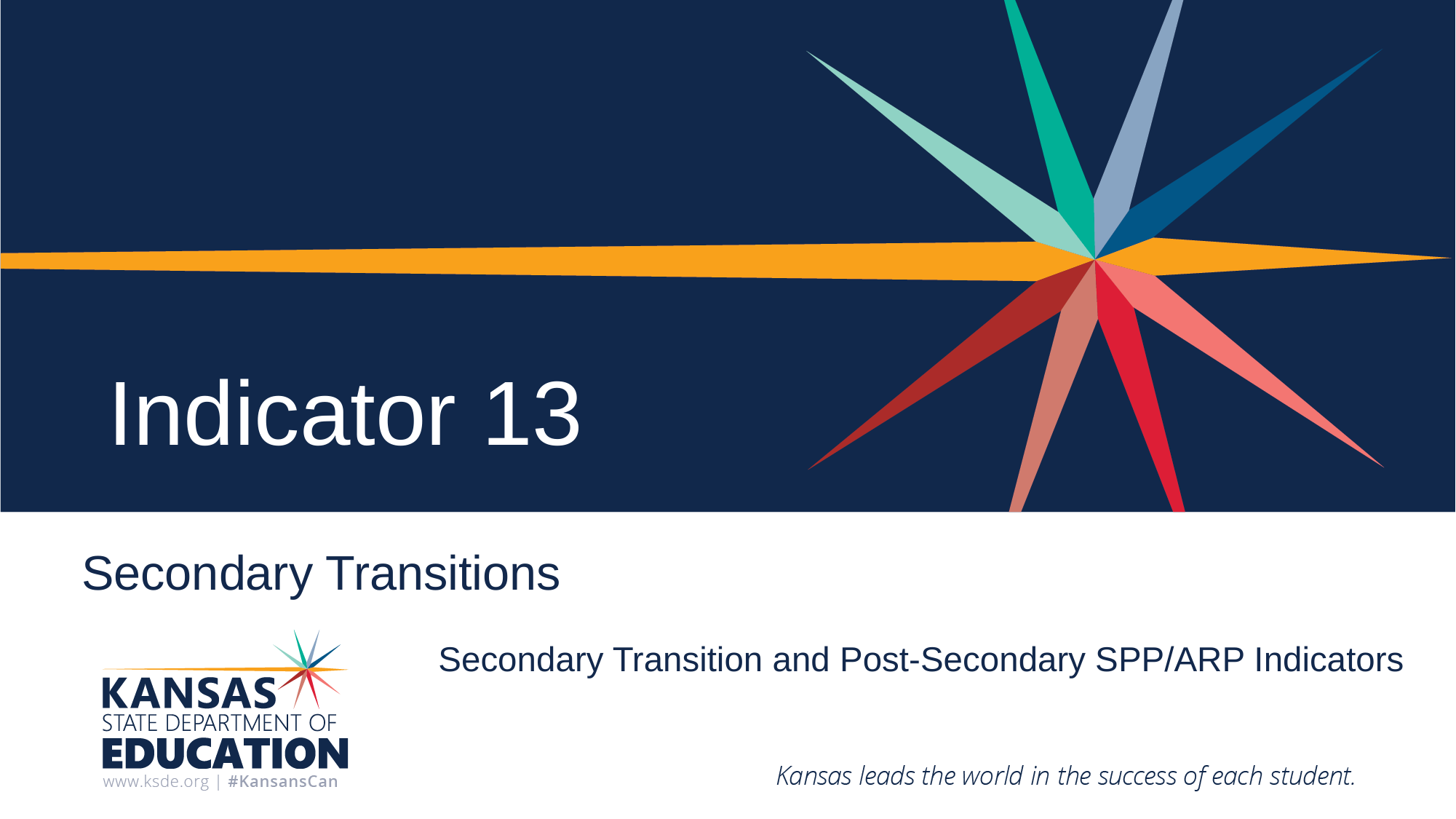

Indicator 13
# Secondary Transitions
Secondary Transition and Post-Secondary SPP/ARP Indicators